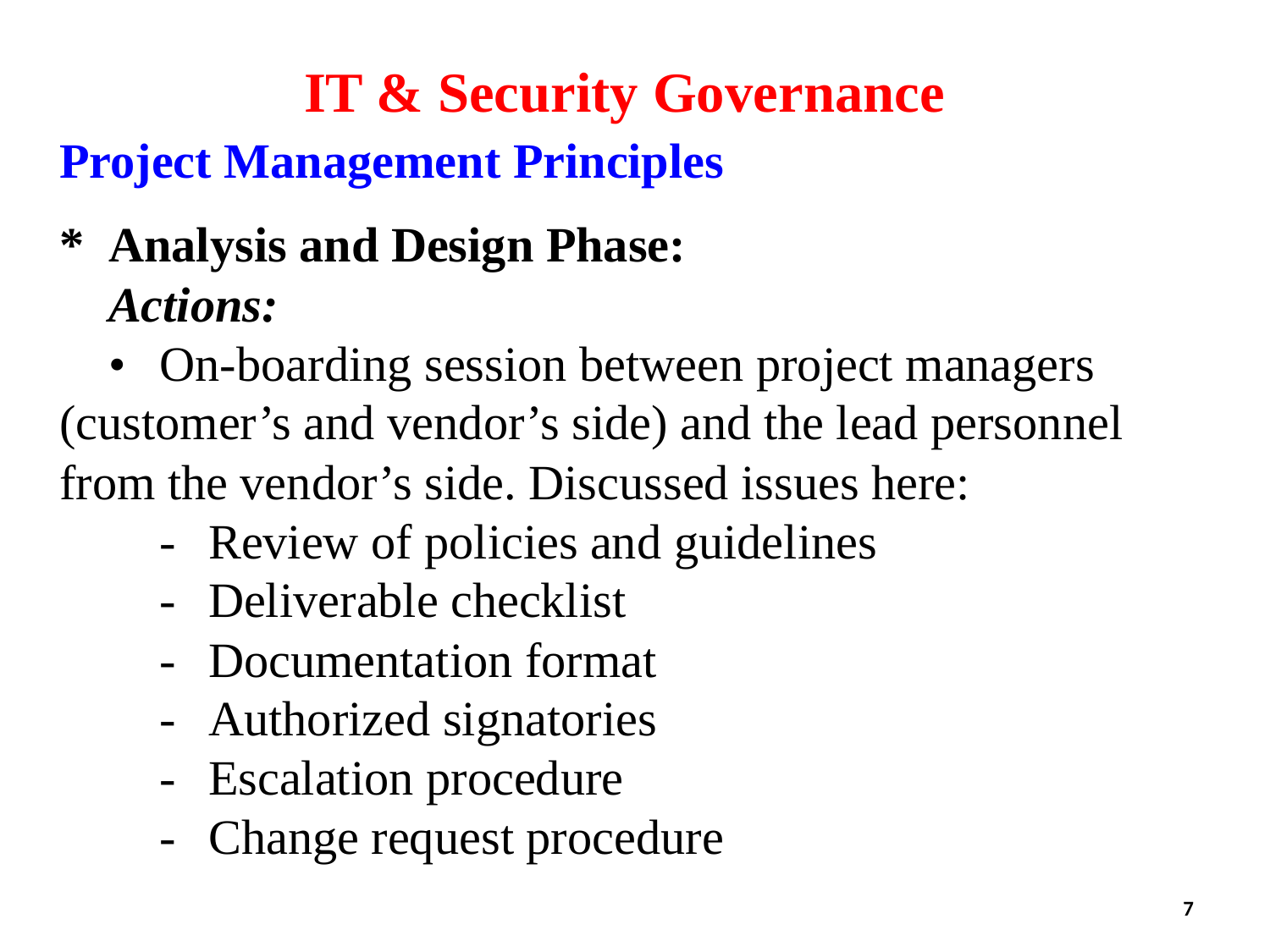

IT & Security Governance
Project Management Principles

*	Analysis and Design Phase:
	Actions:
	•	On-boarding session between project managers (customer’s and vendor’s side) and the lead personnel from the vendor’s side. Discussed issues here:
		- 	Review of policies and guidelines
		-	Deliverable checklist
		-	Documentation format
		-	Authorized signatories
		- 	Escalation procedure
		-	Change request procedure
7